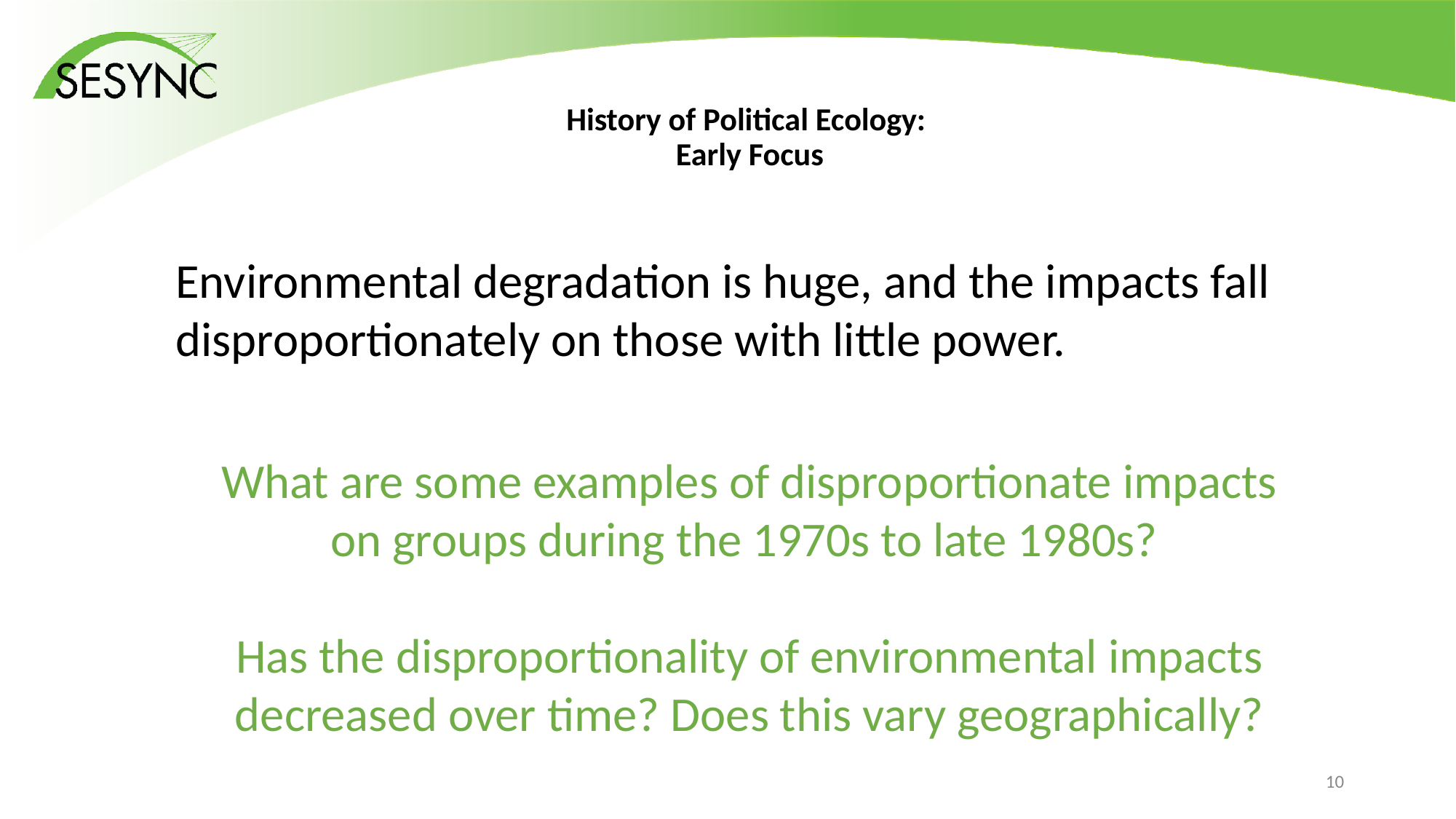

# History of Political Ecology: Early Focus
Environmental degradation is huge, and the impacts fall disproportionately on those with little power.

What are some examples of disproportionate impacts on groups during the 1970s to late 1980s?

Has the disproportionality of environmental impacts decreased over time? Does this vary geographically?
10